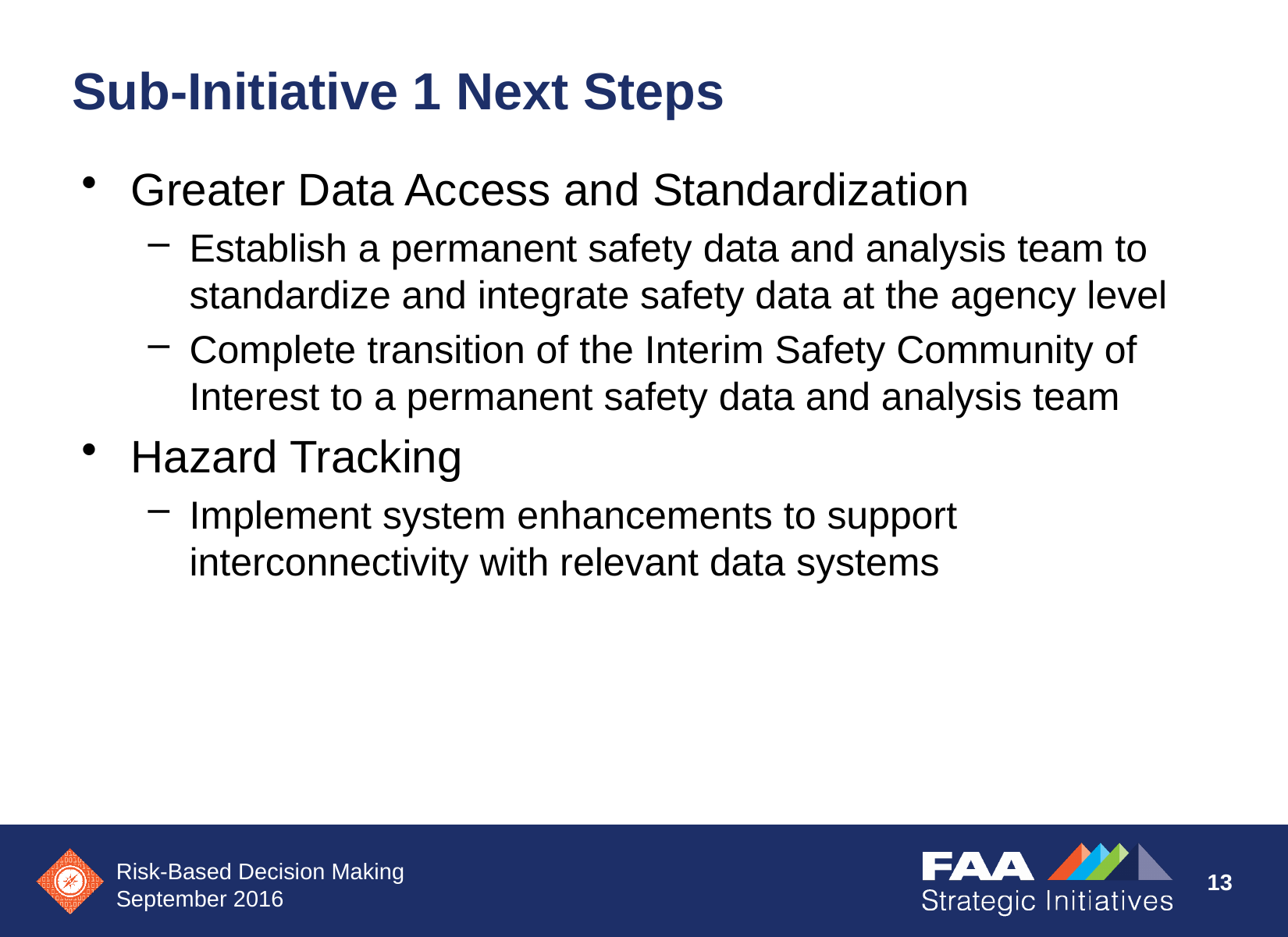

# Sub-Initiative 1 Next Steps
Greater Data Access and Standardization
Establish a permanent safety data and analysis team to standardize and integrate safety data at the agency level
Complete transition of the Interim Safety Community of Interest to a permanent safety data and analysis team
Hazard Tracking
Implement system enhancements to support interconnectivity with relevant data systems